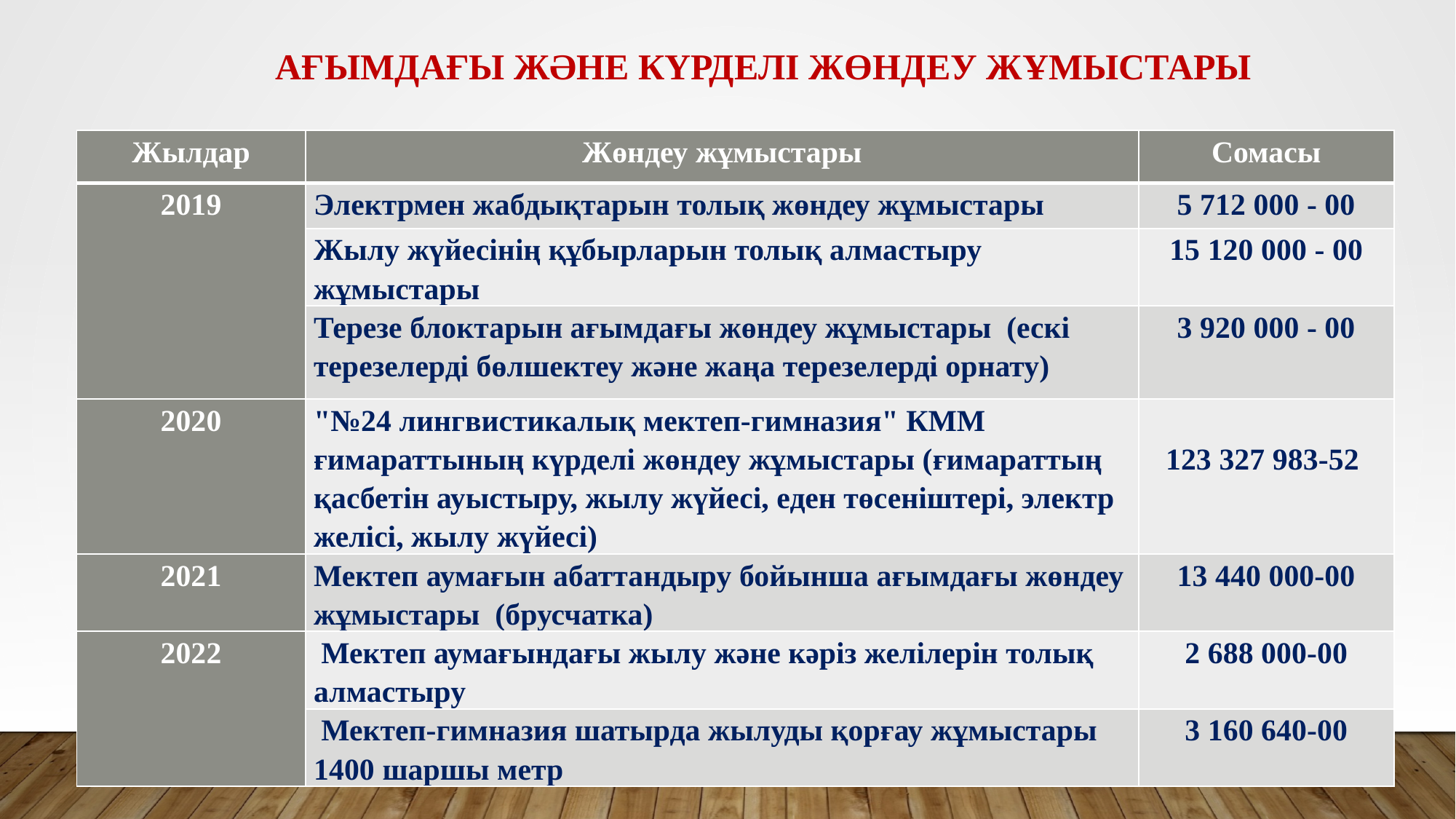

# Ағымдағы және күрделі жөндеу жұмыстары
| Жылдар | Жөндеу жұмыстары | Сомасы |
| --- | --- | --- |
| 2019 | Электрмен жабдықтарын толық жөндеу жұмыстары | 5 712 000 - 00 |
|  | Жылу жүйесінің құбырларын толық алмастыру жұмыстары | 15 120 000 - 00 |
|  | Терезе блоктарын ағымдағы жөндеу жұмыстары (ескі терезелерді бөлшектеу және жаңа терезелерді орнату) | 3 920 000 - 00 |
| 2020 | "№24 лингвистикалық мектеп-гимназия" КММ ғимараттының күрделі жөндеу жұмыстары (ғимараттың қасбетін ауыстыру, жылу жүйесі, еден төсеніштері, электр желісі, жылу жүйесі) | 123 327 983-52 |
| 2021 | Мектеп аумағын абаттандыру бойынша ағымдағы жөндеу жұмыстары (брусчатка) | 13 440 000-00 |
| 2022 | Мектеп аумағындағы жылу және кәріз желілерін толық алмастыру | 2 688 000-00 |
|  | Мектеп-гимназия шатырда жылуды қорғау жұмыстары 1400 шаршы метр | 3 160 640-00 |